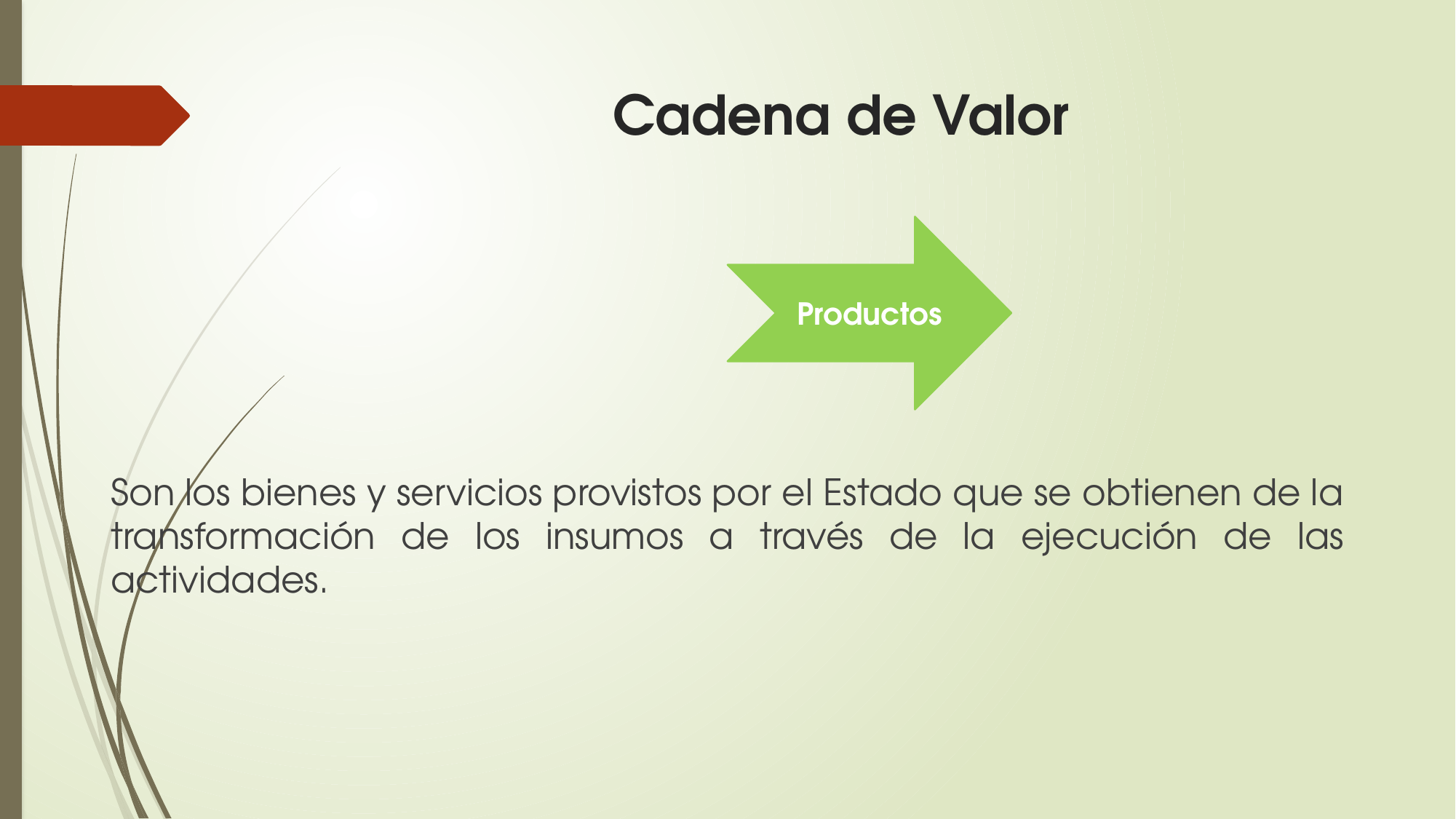

# Cadena de Valor
Productos
Son los bienes y servicios provistos por el Estado que se obtienen de la transformación de los insumos a través de la ejecución de las actividades.